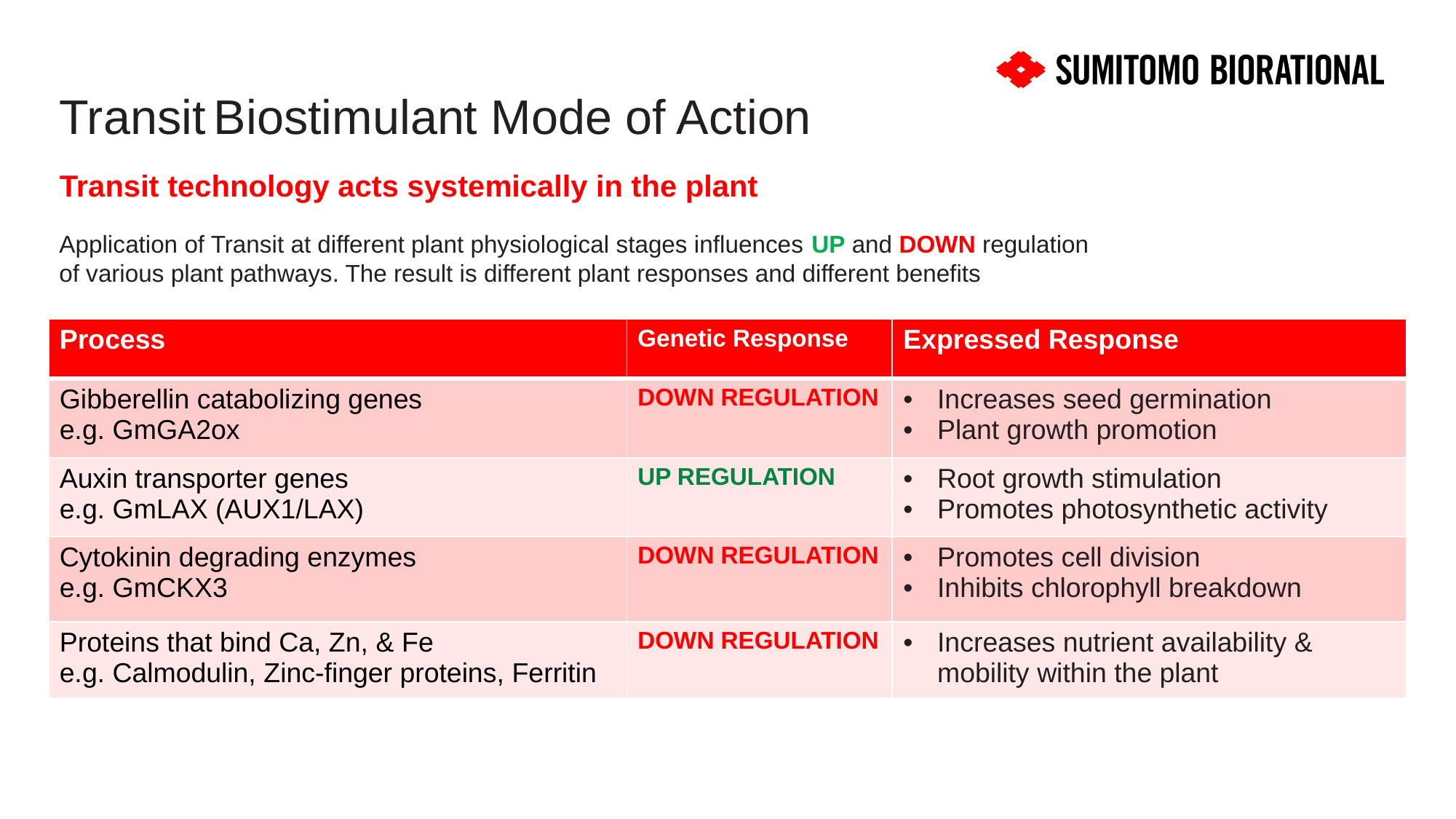

# Transit Biostimulant Mode of Action
Transit technology acts systemically in the plant
Application of Transit at different plant physiological stages influences UP and DOWN regulation of various plant pathways. The result is different plant responses and different benefits
| Process | Genetic Response | Expressed Response |
| --- | --- | --- |
| Gibberellin catabolizing genes e.g. GmGA2ox | DOWN REGULATION | Increases seed germination Plant growth promotion |
| Auxin transporter genes e.g. GmLAX (AUX1/LAX) | UP REGULATION | Root growth stimulation Promotes photosynthetic activity |
| Cytokinin degrading enzymes e.g. GmCKX3 | DOWN REGULATION | Promotes cell division Inhibits chlorophyll breakdown |
| Proteins that bind Ca, Zn, & Fe e.g. Calmodulin, Zinc-finger proteins, Ferritin | DOWN REGULATION | Increases nutrient availability & mobility within the plant |